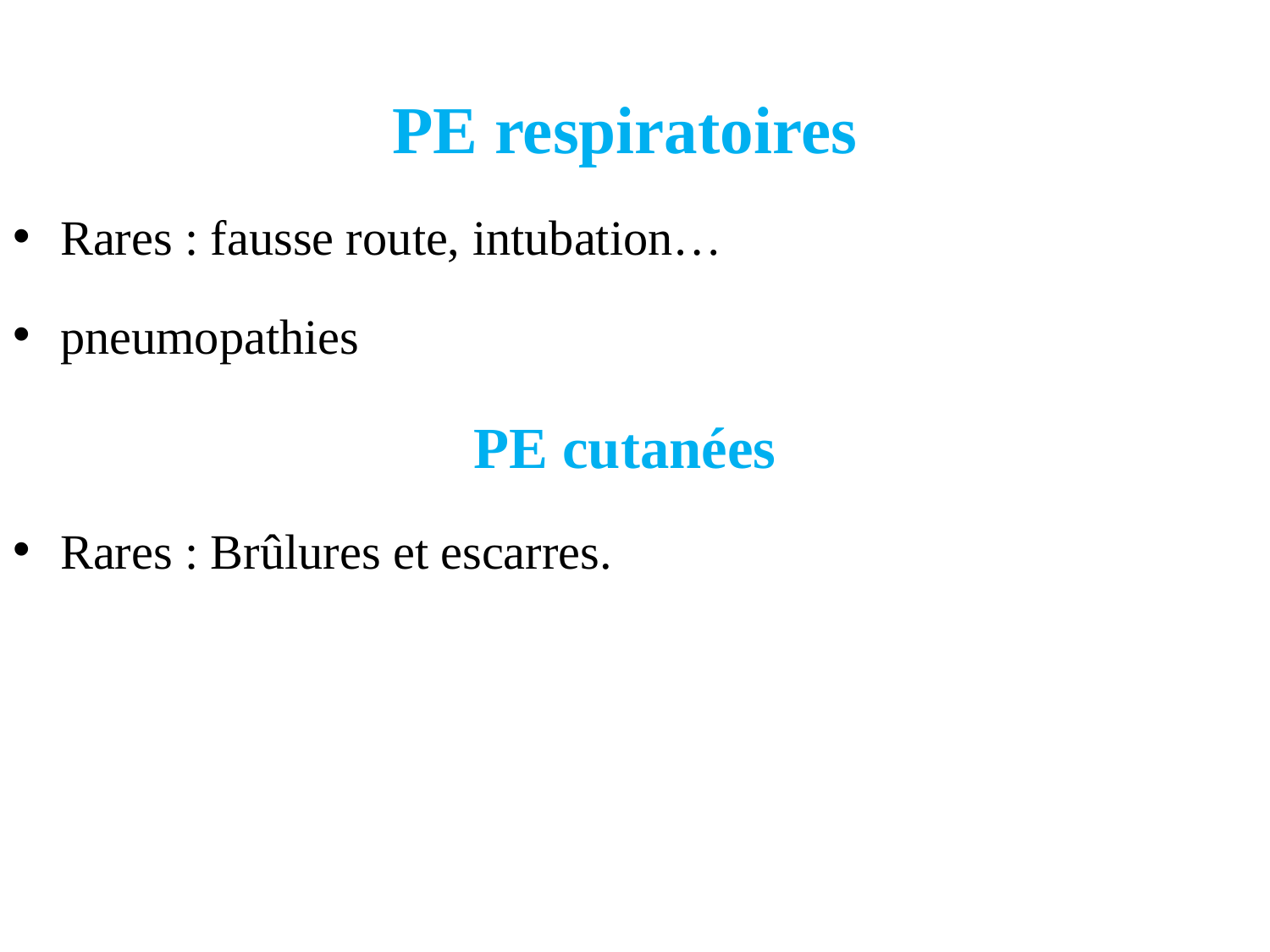

PE respiratoires
Rares : fausse route, intubation…
pneumopathies
PE cutanées
Rares : Brûlures et escarres.